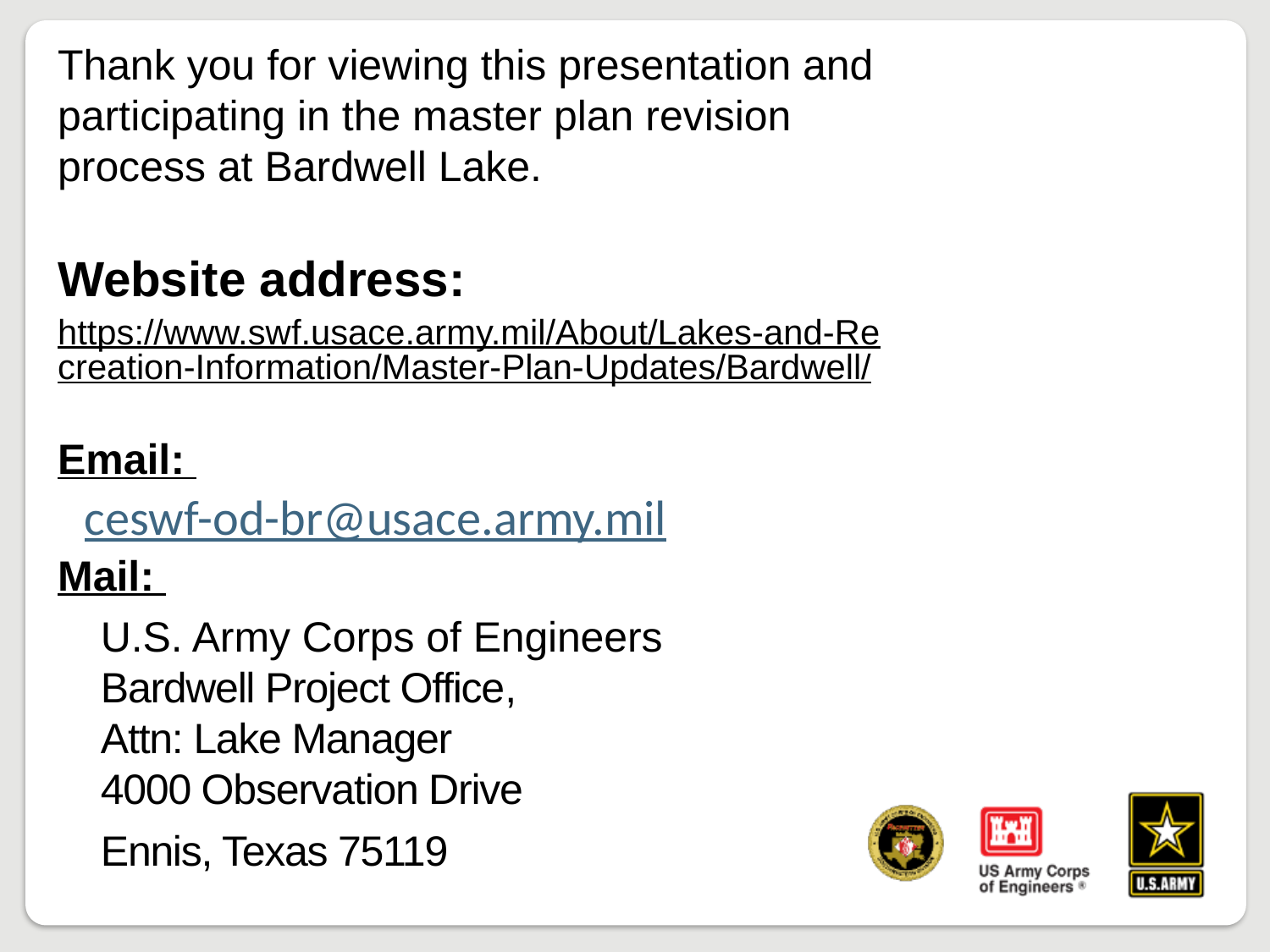

Thank you for viewing this presentation and participating in the master plan revision process at Bardwell Lake.

Website address:
https://www.swf.usace.army.mil/About/Lakes-and-Recreation-Information/Master-Plan-Updates/Bardwell/
Email:
	ceswf-od-br@usace.army.mil
Mail:
U.S. Army Corps of Engineers
Bardwell Project Office,
Attn: Lake Manager
4000 Observation Drive
Ennis, Texas 75119